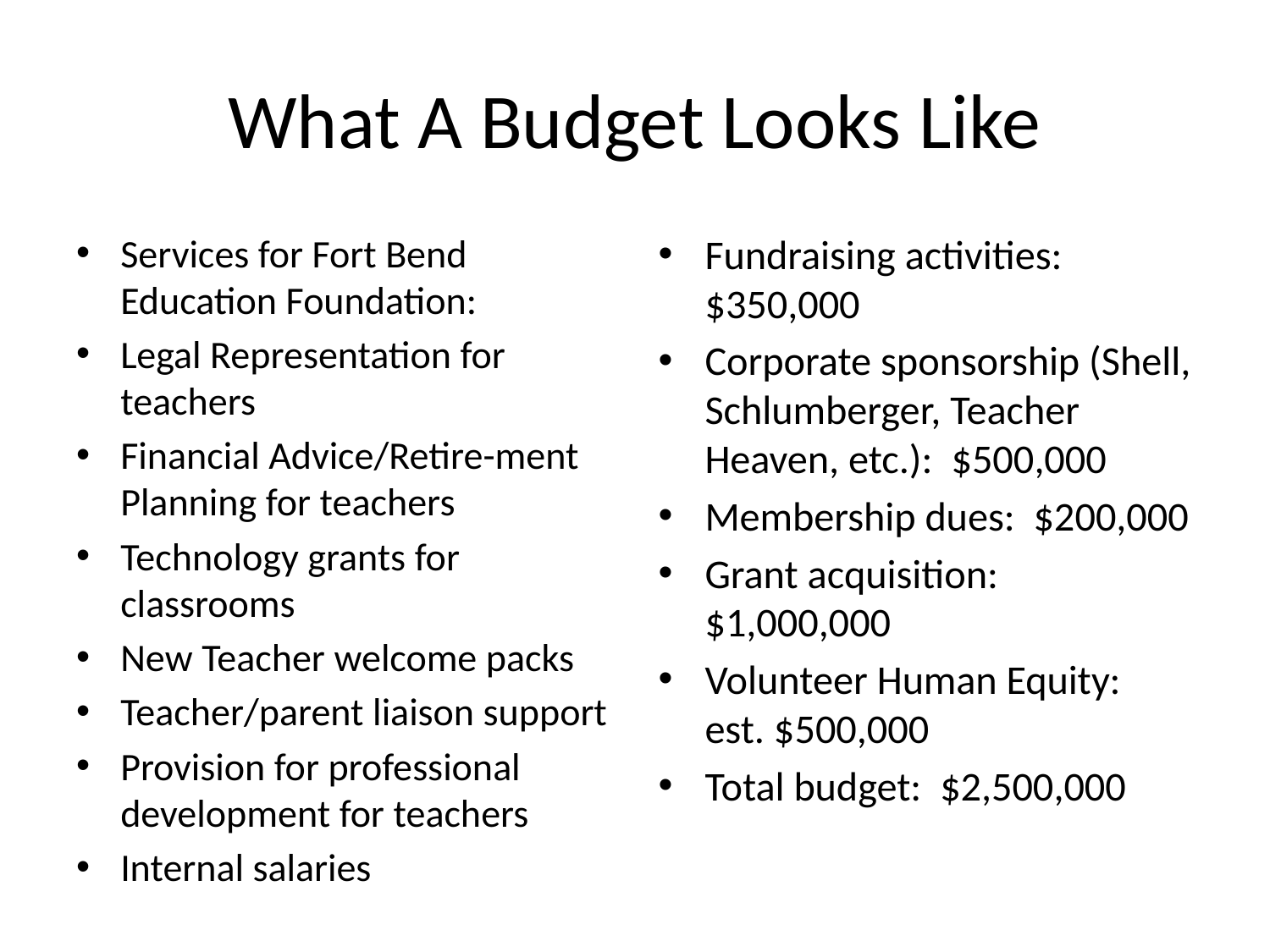

# What A Budget Looks Like
Services for Fort Bend Education Foundation:
Legal Representation for teachers
Financial Advice/Retire-ment Planning for teachers
Technology grants for classrooms
New Teacher welcome packs
Teacher/parent liaison support
Provision for professional development for teachers
Internal salaries
Fundraising activities:  $350,000
Corporate sponsorship (Shell, Schlumberger, Teacher Heaven, etc.):  $500,000
Membership dues:  $200,000
Grant acquisition:  $1,000,000
Volunteer Human Equity:  est. $500,000
Total budget:  $2,500,000